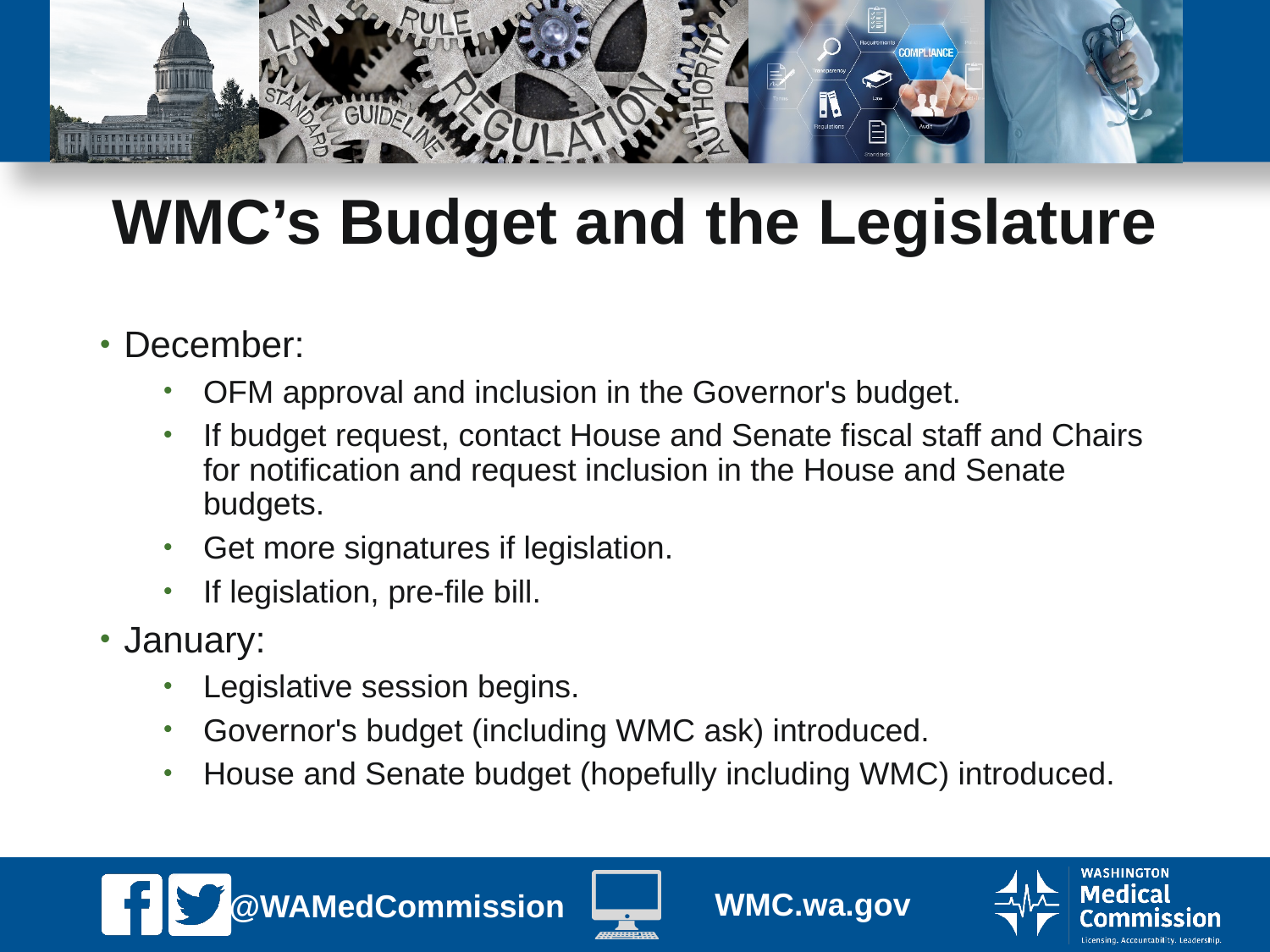

# WMC’s Budget and the Legislature
December:
OFM approval and inclusion in the Governor's budget.
If budget request, contact House and Senate fiscal staff and Chairs for notification and request inclusion in the House and Senate budgets.
Get more signatures if legislation.
If legislation, pre-file bill.
January:
Legislative session begins.
Governor's budget (including WMC ask) introduced.
House and Senate budget (hopefully including WMC) introduced.